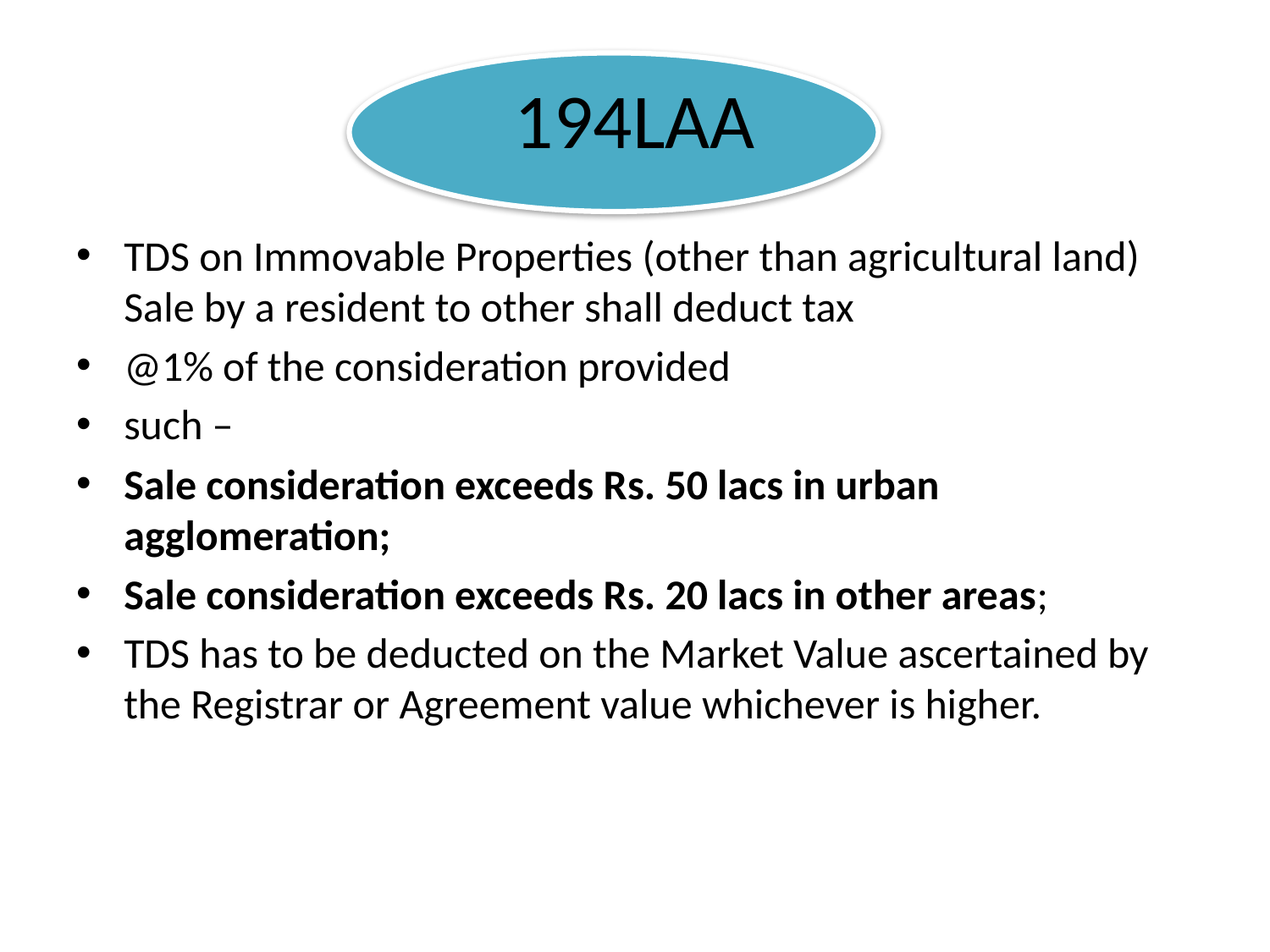

# 194LAA

TDS on Immovable Properties (other than agricultural land) Sale by a resident to other shall deduct tax
@1% of the consideration provided
such –
Sale consideration exceeds Rs. 50 lacs in urban agglomeration;
Sale consideration exceeds Rs. 20 lacs in other areas;
TDS has to be deducted on the Market Value ascertained by the Registrar or Agreement value whichever is higher.